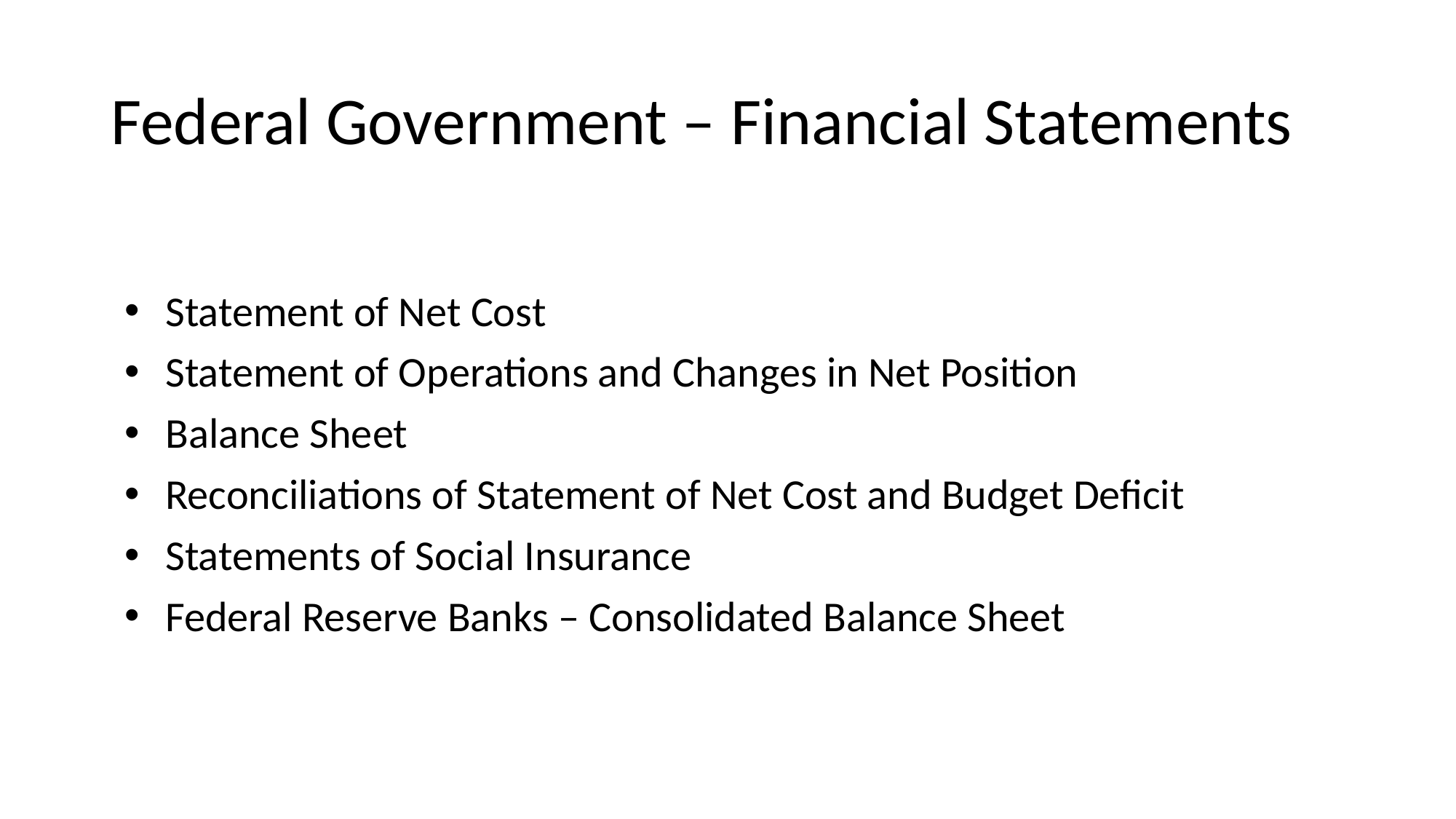

# Federal Government – Financial Statements

Statement of Net Cost
Statement of Operations and Changes in Net Position
Balance Sheet
Reconciliations of Statement of Net Cost and Budget Deficit
Statements of Social Insurance
Federal Reserve Banks – Consolidated Balance Sheet